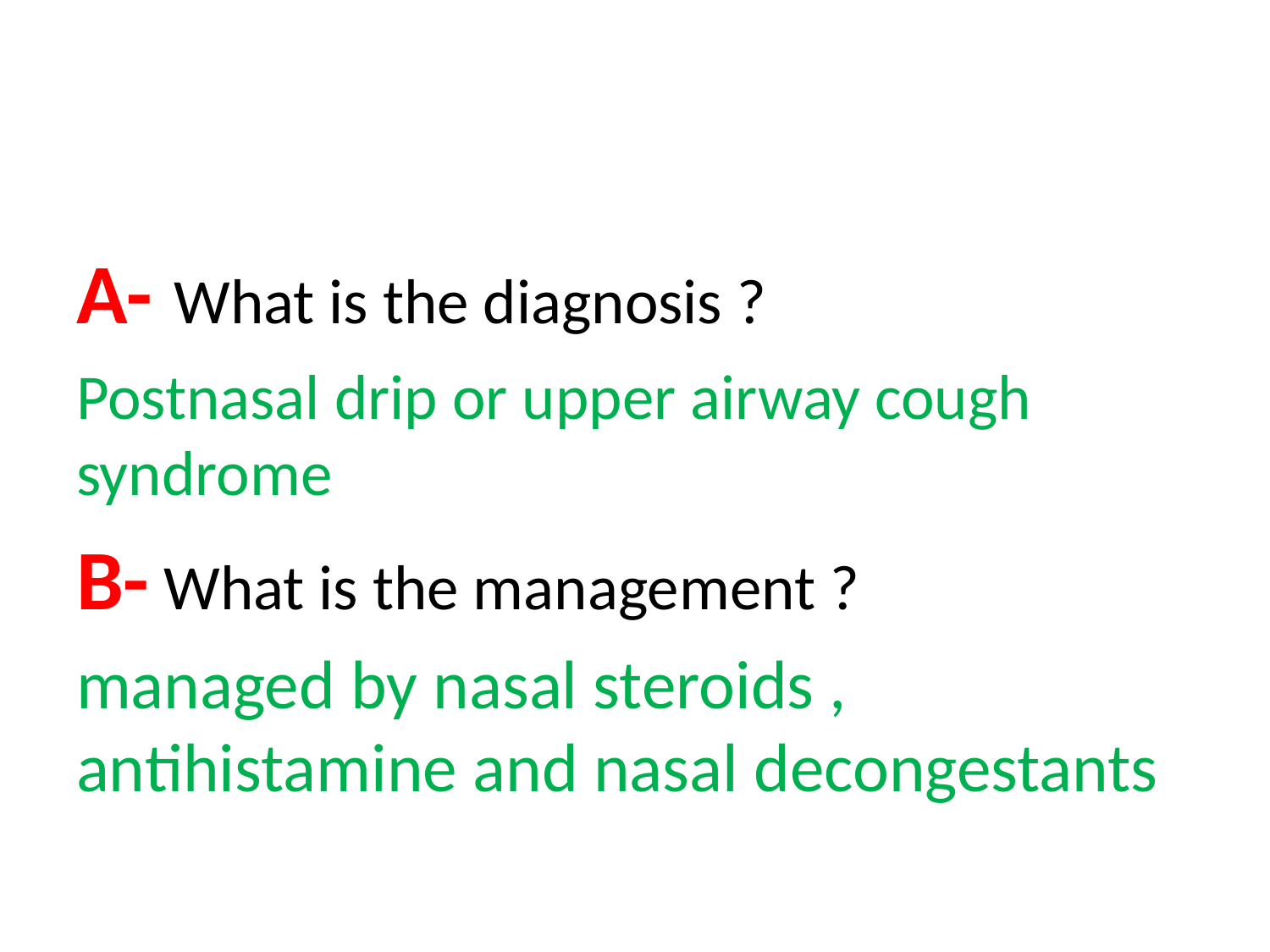

A- What is the diagnosis ?
Postnasal drip or upper airway cough syndrome
B- What is the management ?
managed by nasal steroids , antihistamine and nasal decongestants